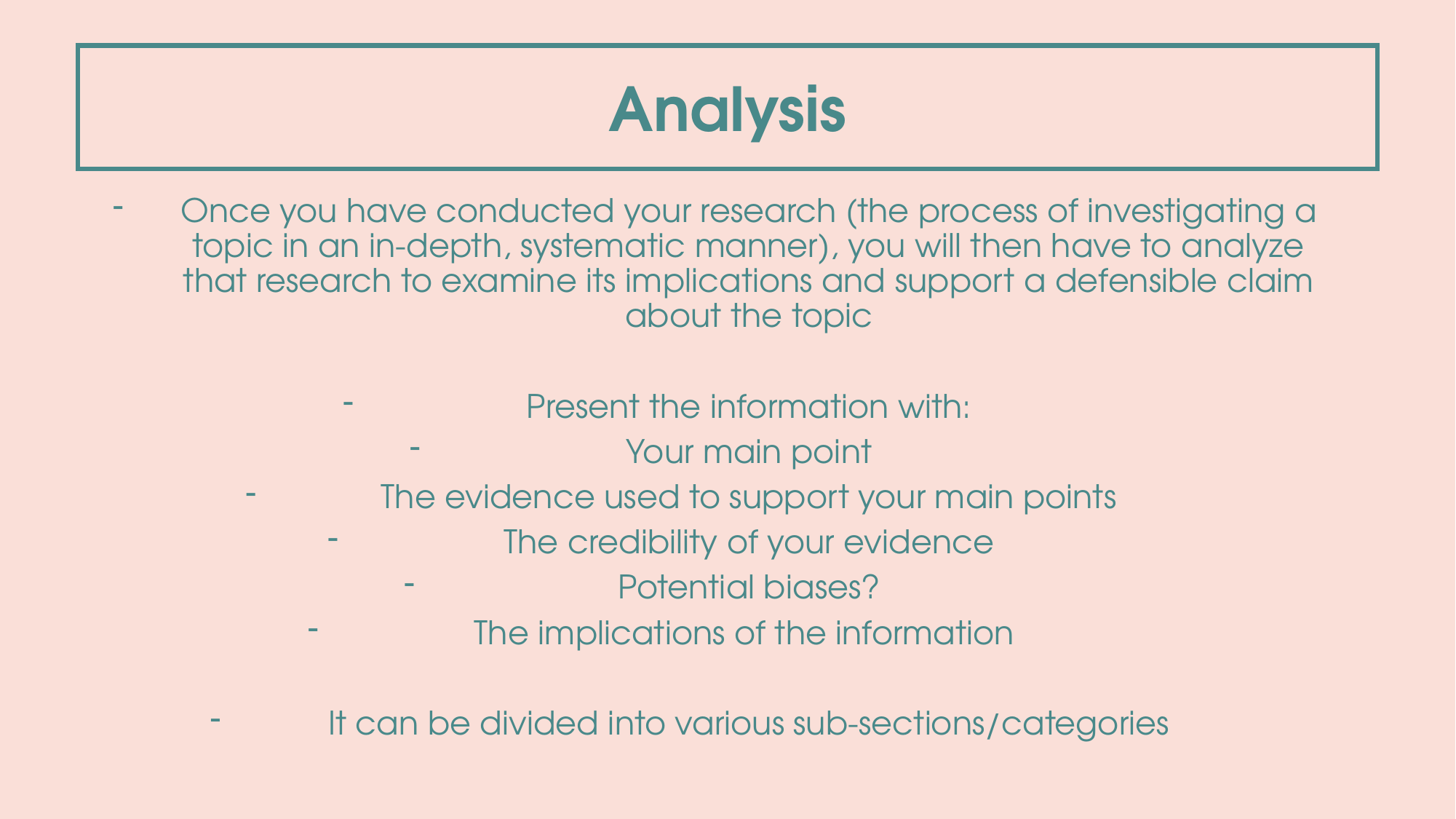

Analysis
Once you have conducted your research (the process of investigating a topic in an in-depth, systematic manner), you will then have to analyze that research to examine its implications and support a defensible claim about the topic

Present the information with:
Your main point
The evidence used to support your main points
The credibility of your evidence
Potential biases?
The implications of the information

It can be divided into various sub-sections/categories